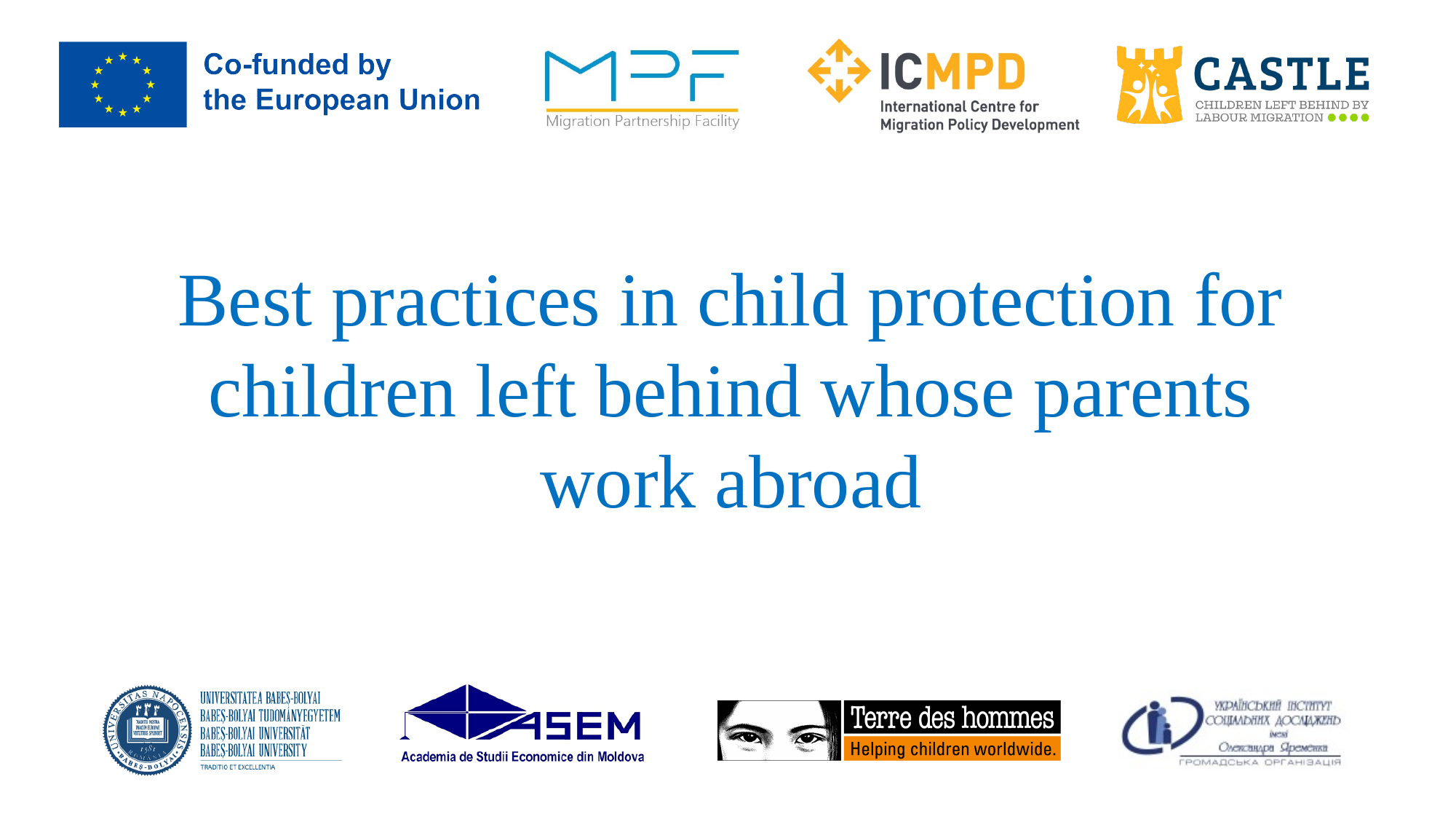

Best practices in child protection for children left behind whose parents work abroad